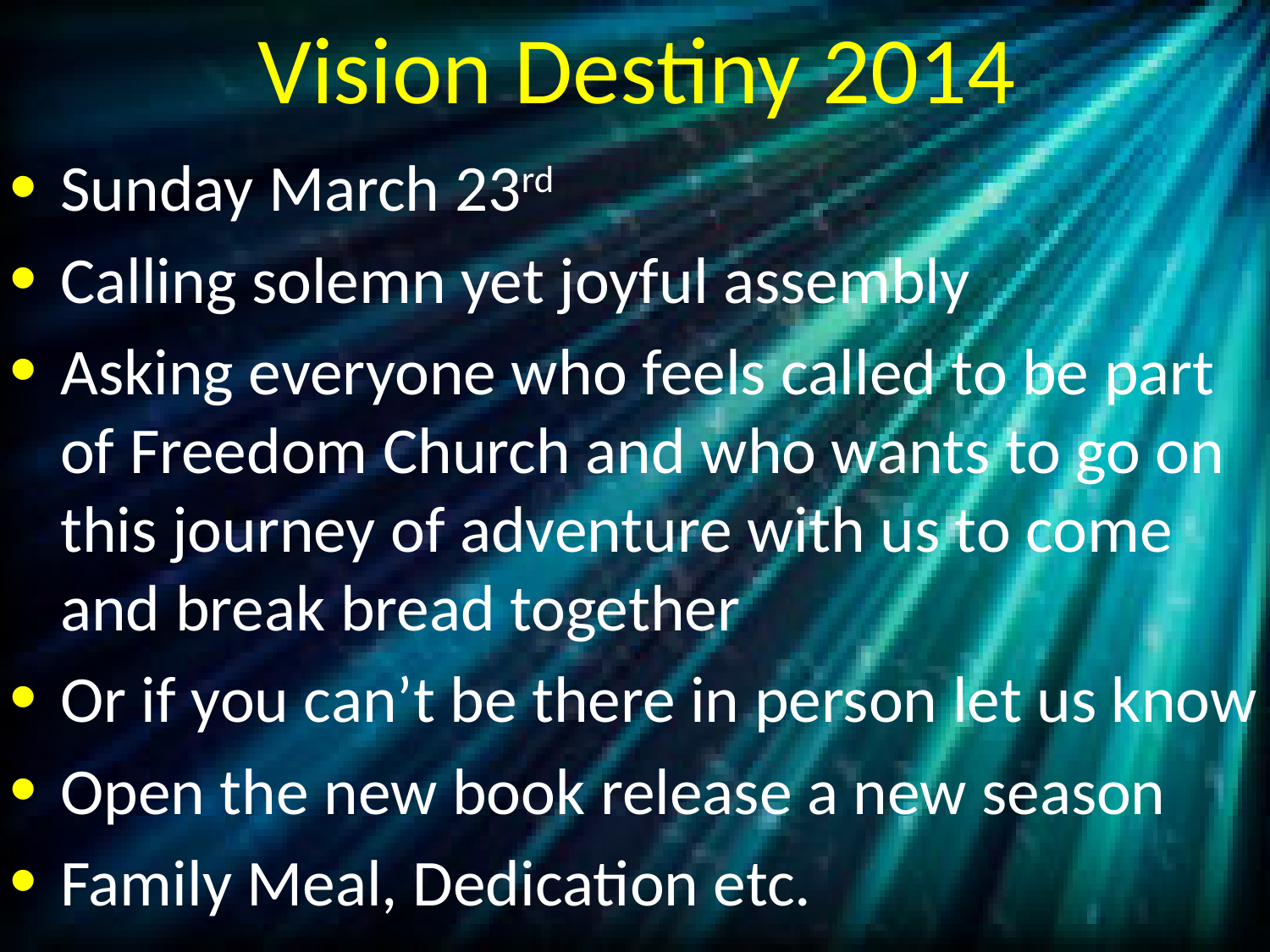

# Vision Destiny 2014
Sunday March 23rd
Calling solemn yet joyful assembly
Asking everyone who feels called to be part of Freedom Church and who wants to go on this journey of adventure with us to come and break bread together
Or if you can’t be there in person let us know
Open the new book release a new season
Family Meal, Dedication etc.